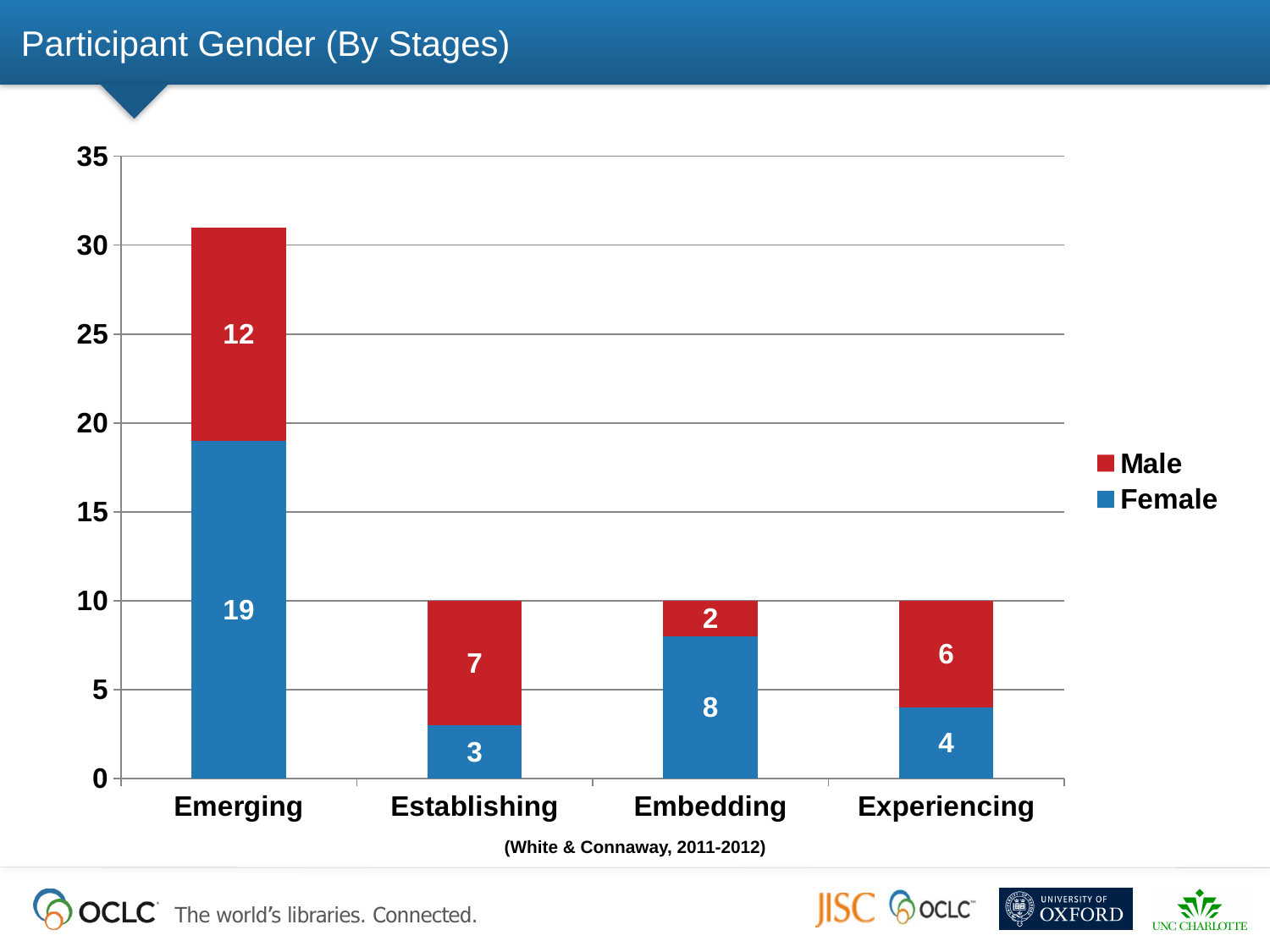

# Participant Gender (By Stages)

### Chart

| Category | Female | Male |
|---|---|---|
| Emerging | 19.0 | 12.0 |
| Establishing | 3.0 | 7.0 |
| Embedding | 8.0 | 2.0 |
| Experiencing | 4.0 | 6.0 |
(White & Connaway, 2011-2012)